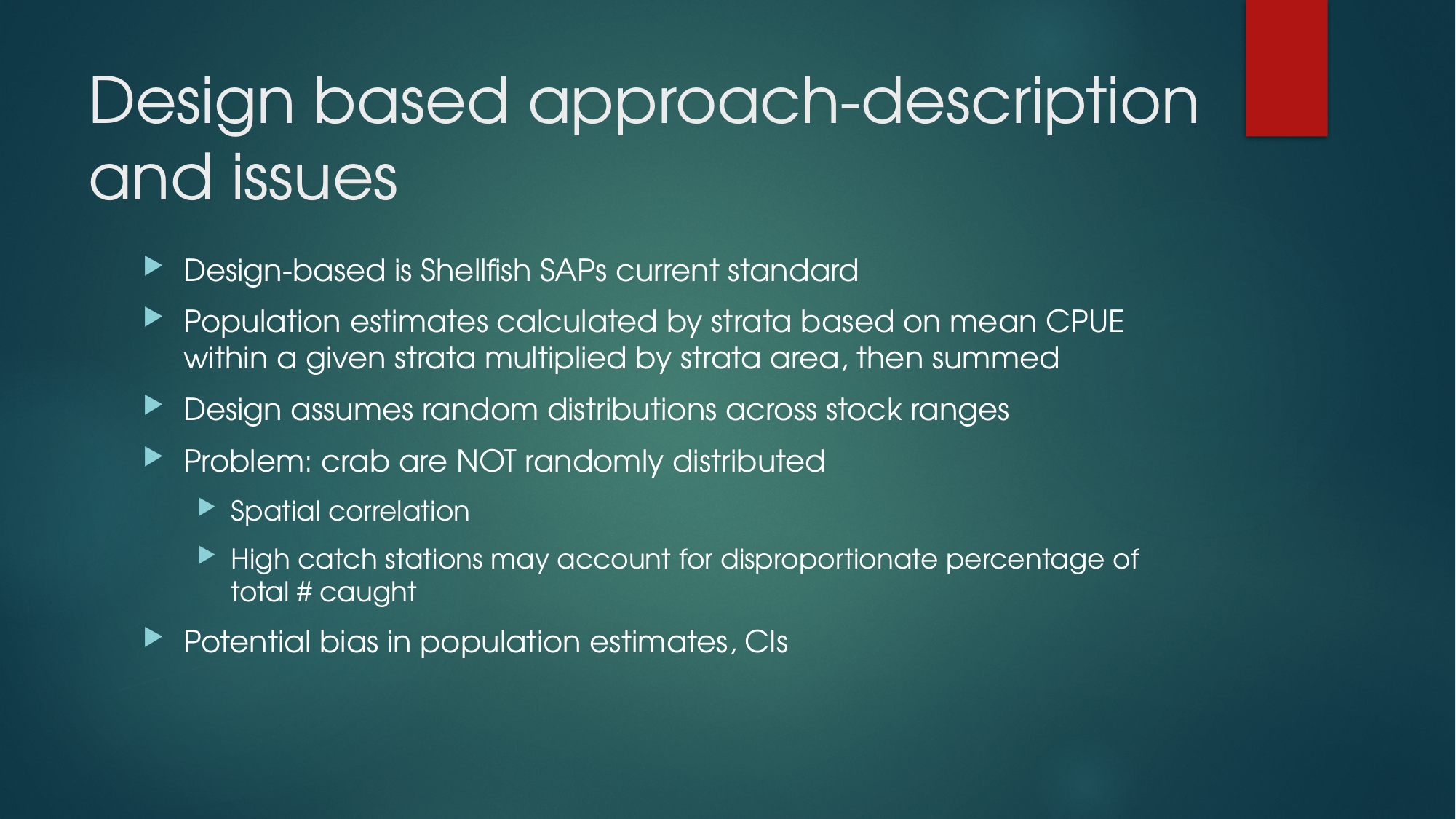

# Design based approach-description and issues
Design-based is Shellfish SAPs current standard
Population estimates calculated by strata based on mean CPUE within a given strata multiplied by strata area, then summed
Design assumes random distributions across stock ranges
Problem: crab are NOT randomly distributed
Spatial correlation
High catch stations may account for disproportionate percentage of total # caught
Potential bias in population estimates, CIs